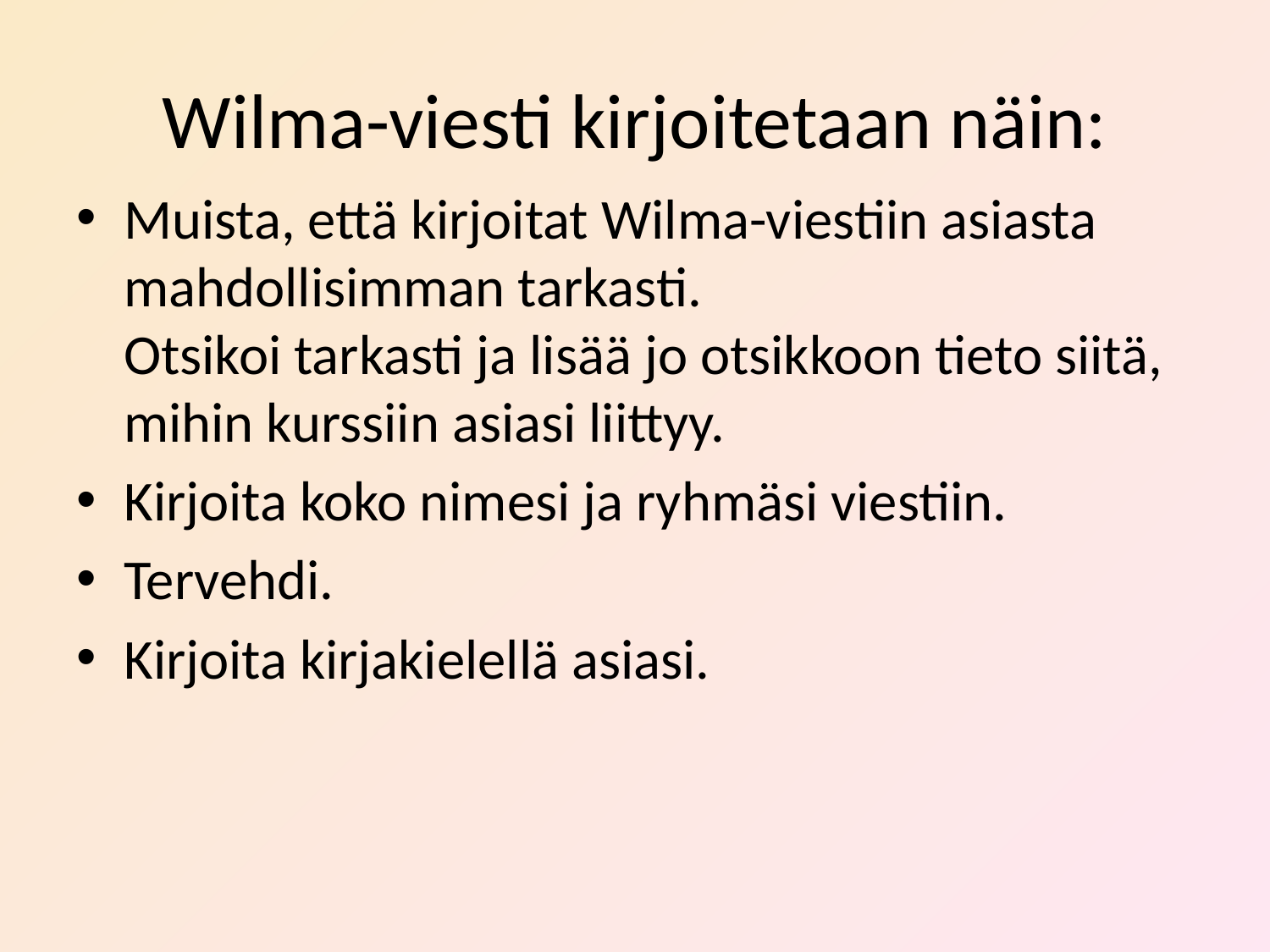

# Wilma-viesti kirjoitetaan näin:
Muista, että kirjoitat Wilma-viestiin asiasta mahdollisimman tarkasti. 
Otsikoi tarkasti ja lisää jo otsikkoon tieto siitä, mihin kurssiin asiasi liittyy.
Kirjoita koko nimesi ja ryhmäsi viestiin.
Tervehdi.
Kirjoita kirjakielellä asiasi.